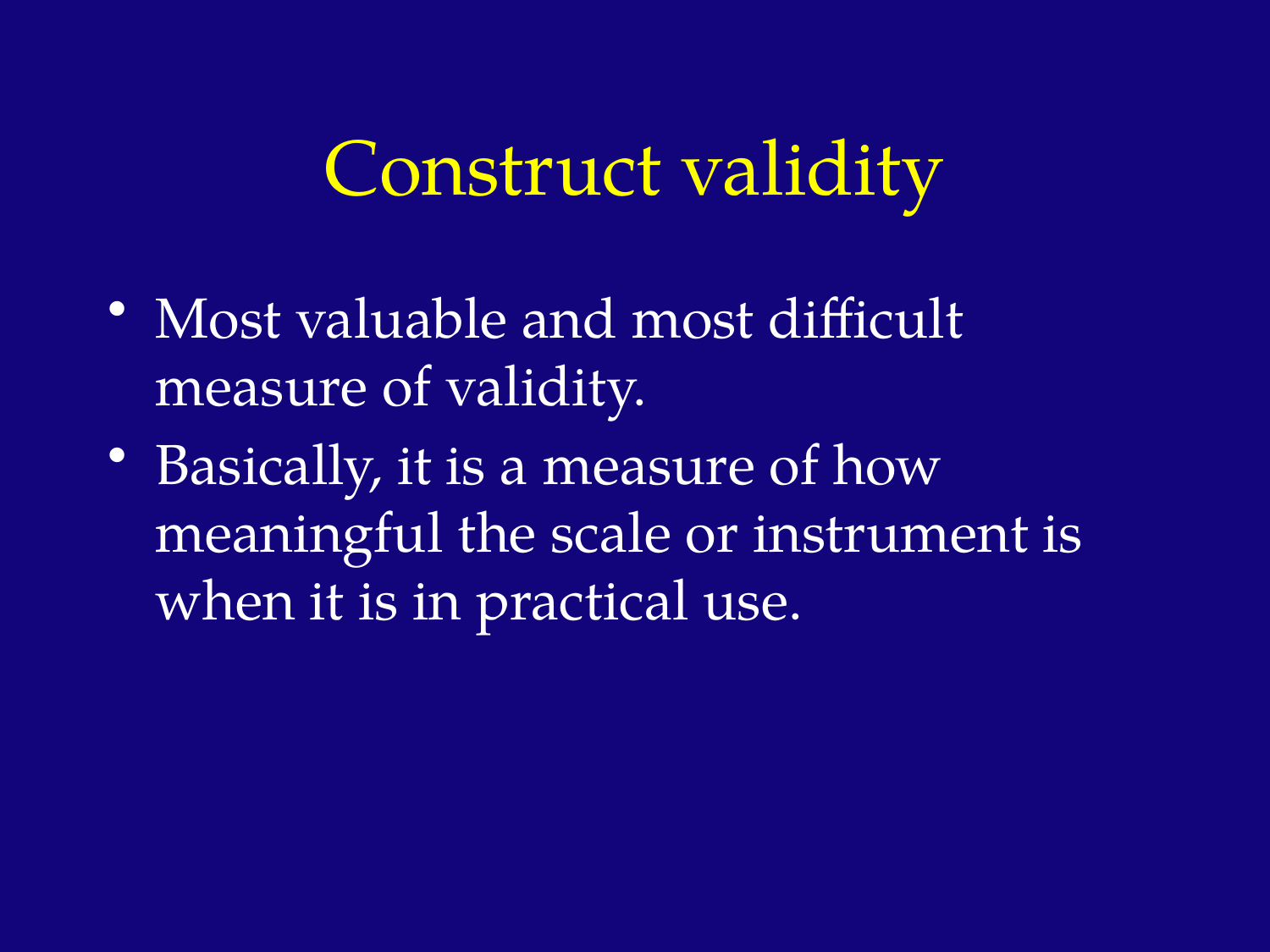

# Construct validity
Most valuable and most difficult measure of validity.
Basically, it is a measure of how meaningful the scale or instrument is when it is in practical use.